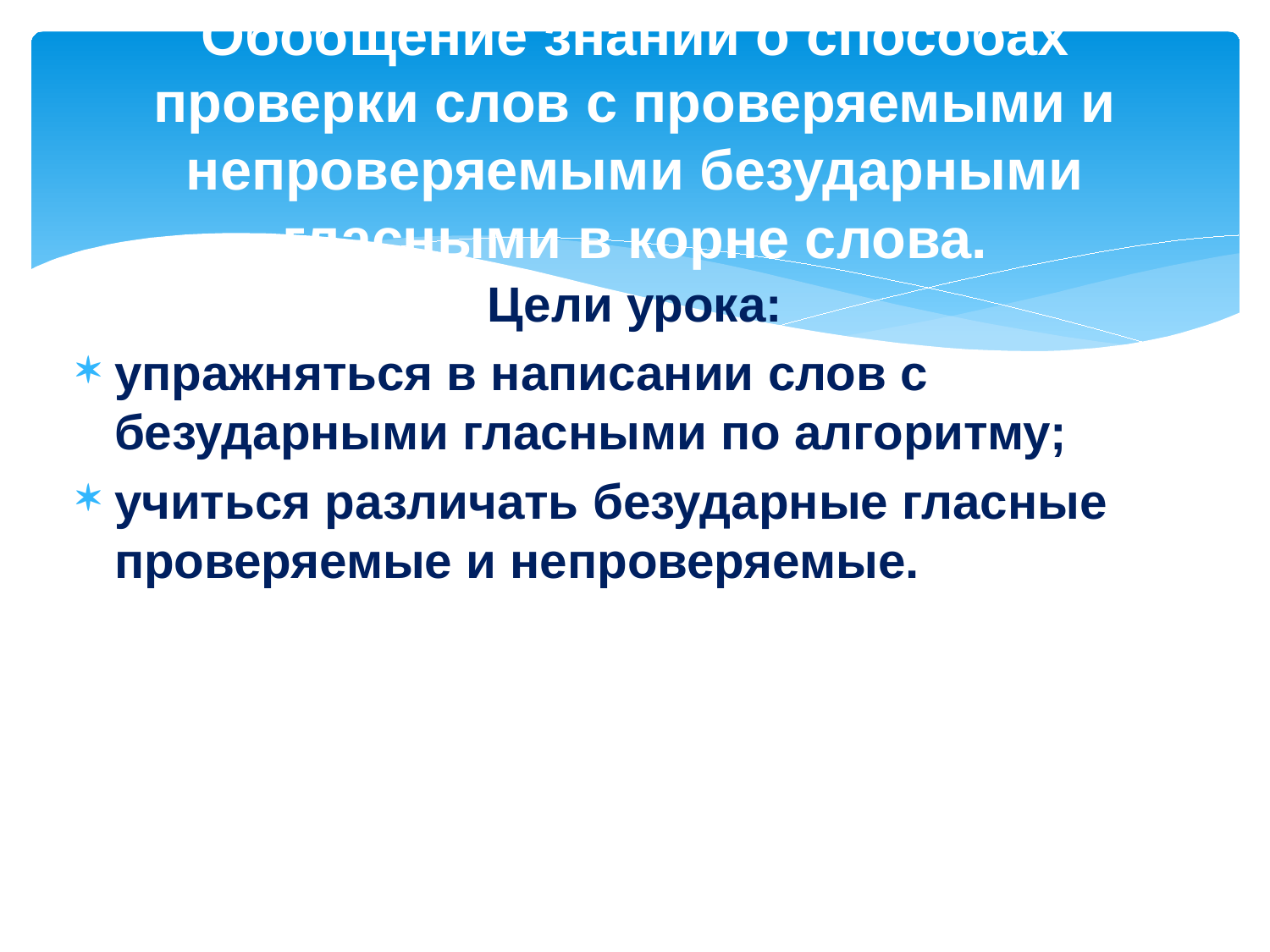

# Обобщение знаний о способах проверки слов с проверяемыми и непроверяемыми безударными гласными в корне слова.
Цели урока:
упражняться в написании слов с безударными гласными по алгоритму;
учиться различать безударные гласные проверяемые и непроверяемые.